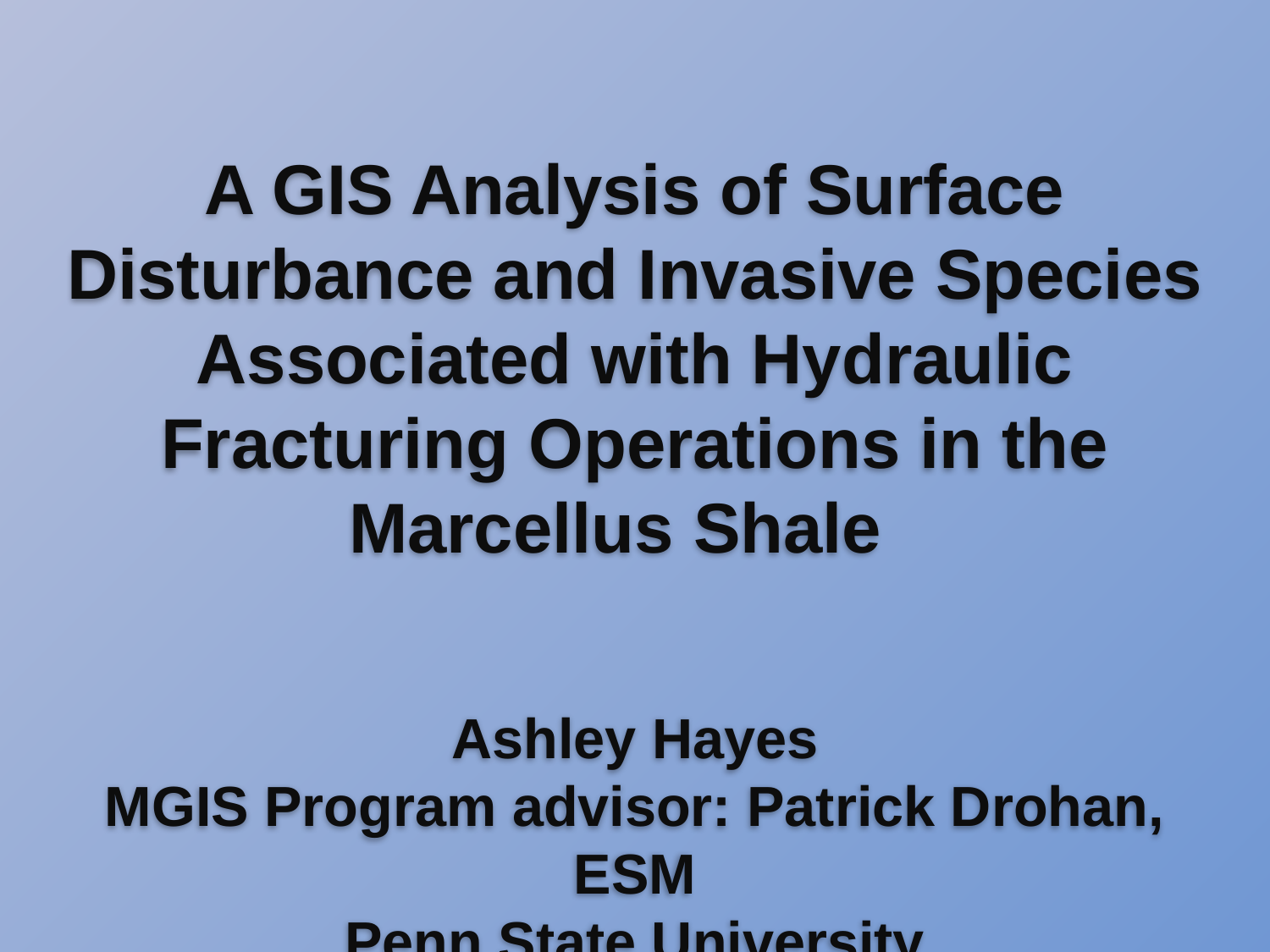

A GIS Analysis of Surface Disturbance and Invasive Species Associated with Hydraulic Fracturing Operations in the Marcellus Shale

Ashley Hayes
MGIS Program advisor: Patrick Drohan, ESM
Penn State University
GEOG 596A, Fall 2012